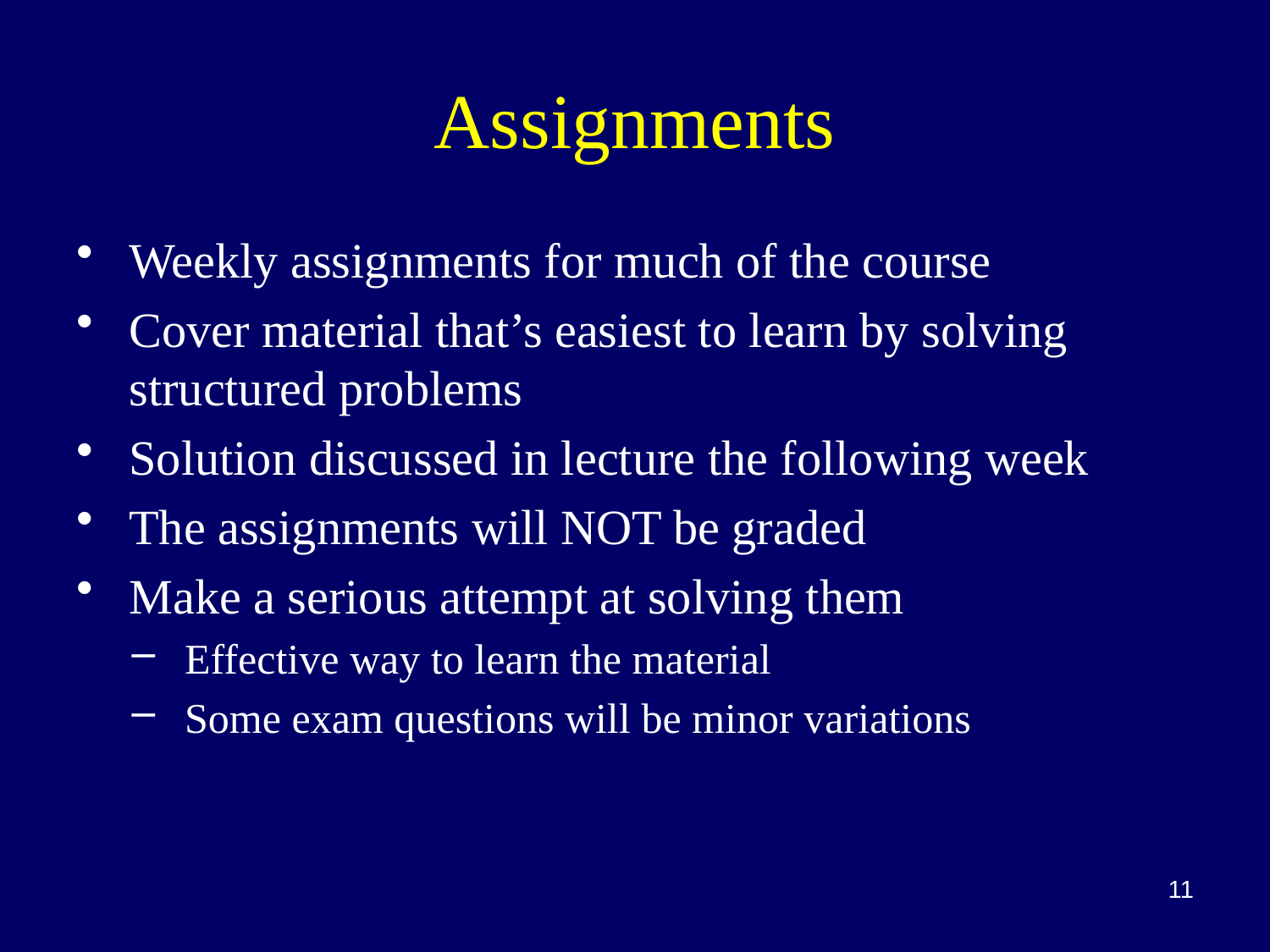

# Assignments
Weekly assignments for much of the course
Cover material that’s easiest to learn by solving structured problems
Solution discussed in lecture the following week
The assignments will NOT be graded
Make a serious attempt at solving them
Effective way to learn the material
Some exam questions will be minor variations
11